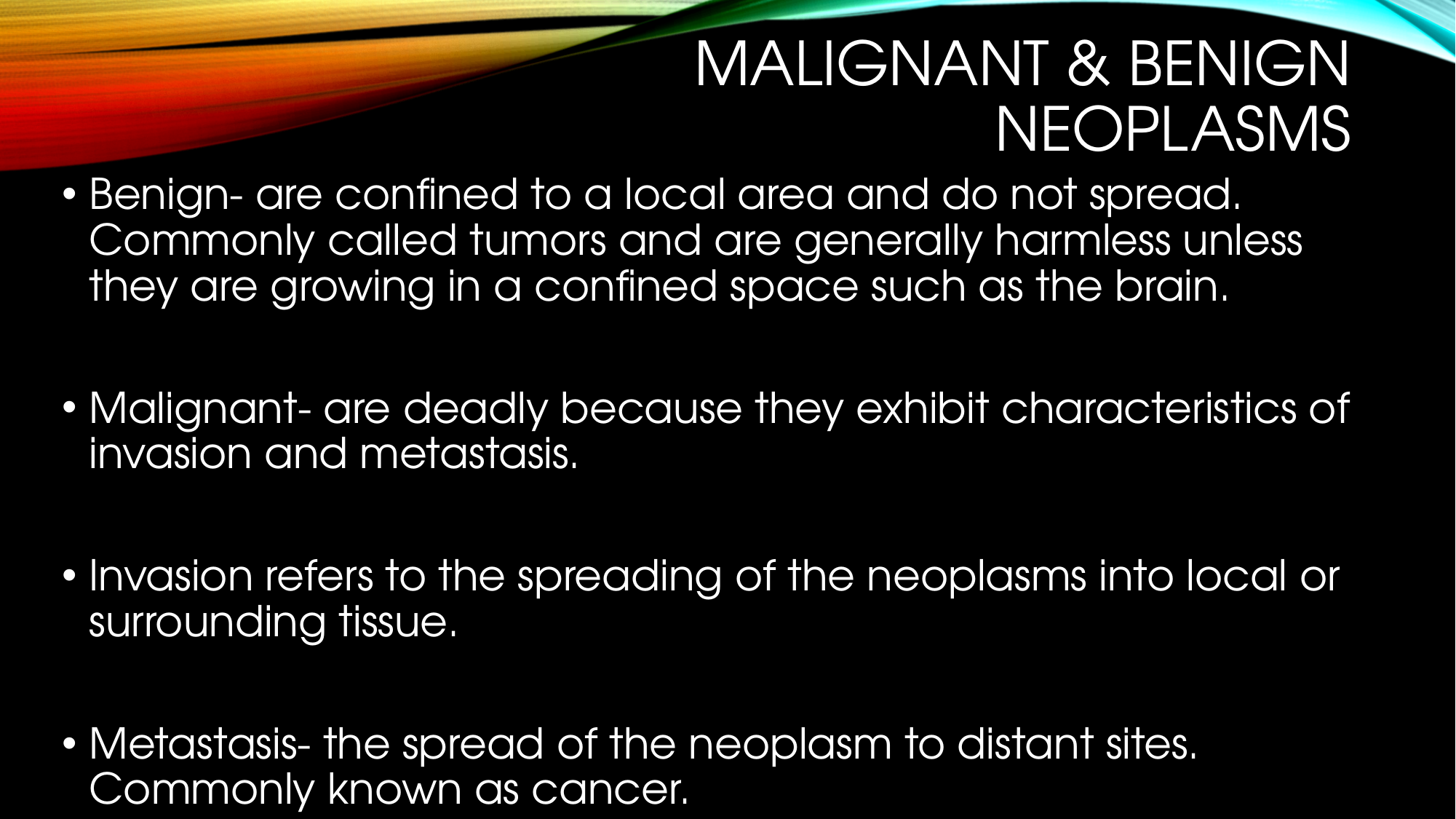

# Malignant & benign neoplasms
Benign- are confined to a local area and do not spread. Commonly called tumors and are generally harmless unless they are growing in a confined space such as the brain.

Malignant- are deadly because they exhibit characteristics of invasion and metastasis.

Invasion refers to the spreading of the neoplasms into local or surrounding tissue.

Metastasis- the spread of the neoplasm to distant sites. Commonly known as cancer.